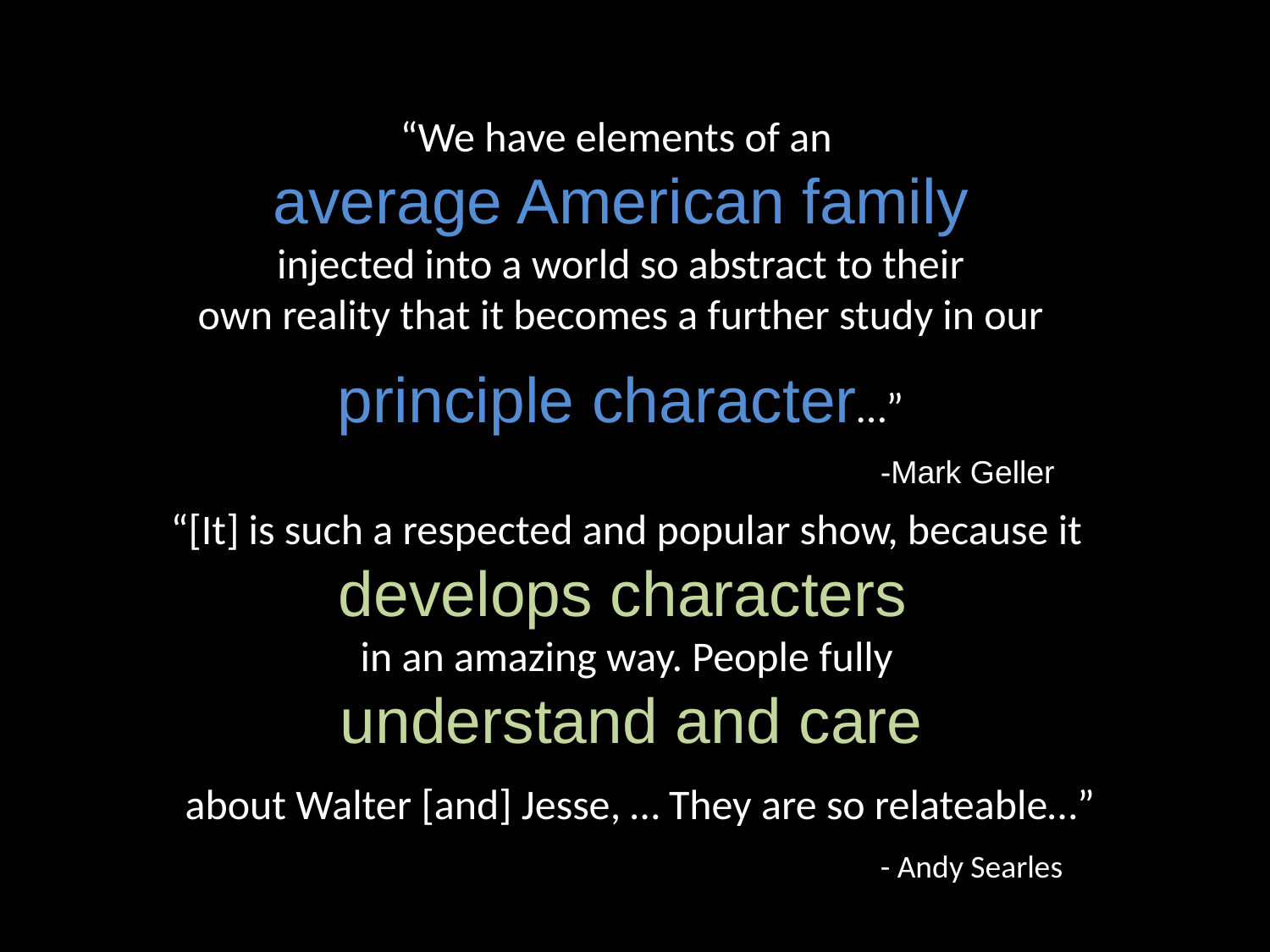

“We have elements of an
average American family
 injected into a world so abstract to their
own reality that it becomes a further study in our

principle character…”
-Mark Geller
“[It] is such a respected and popular show, because it
develops characters
in an amazing way. People fully
understand and care
 about Walter [and] Jesse, … They are so relateable…”
- Andy Searles